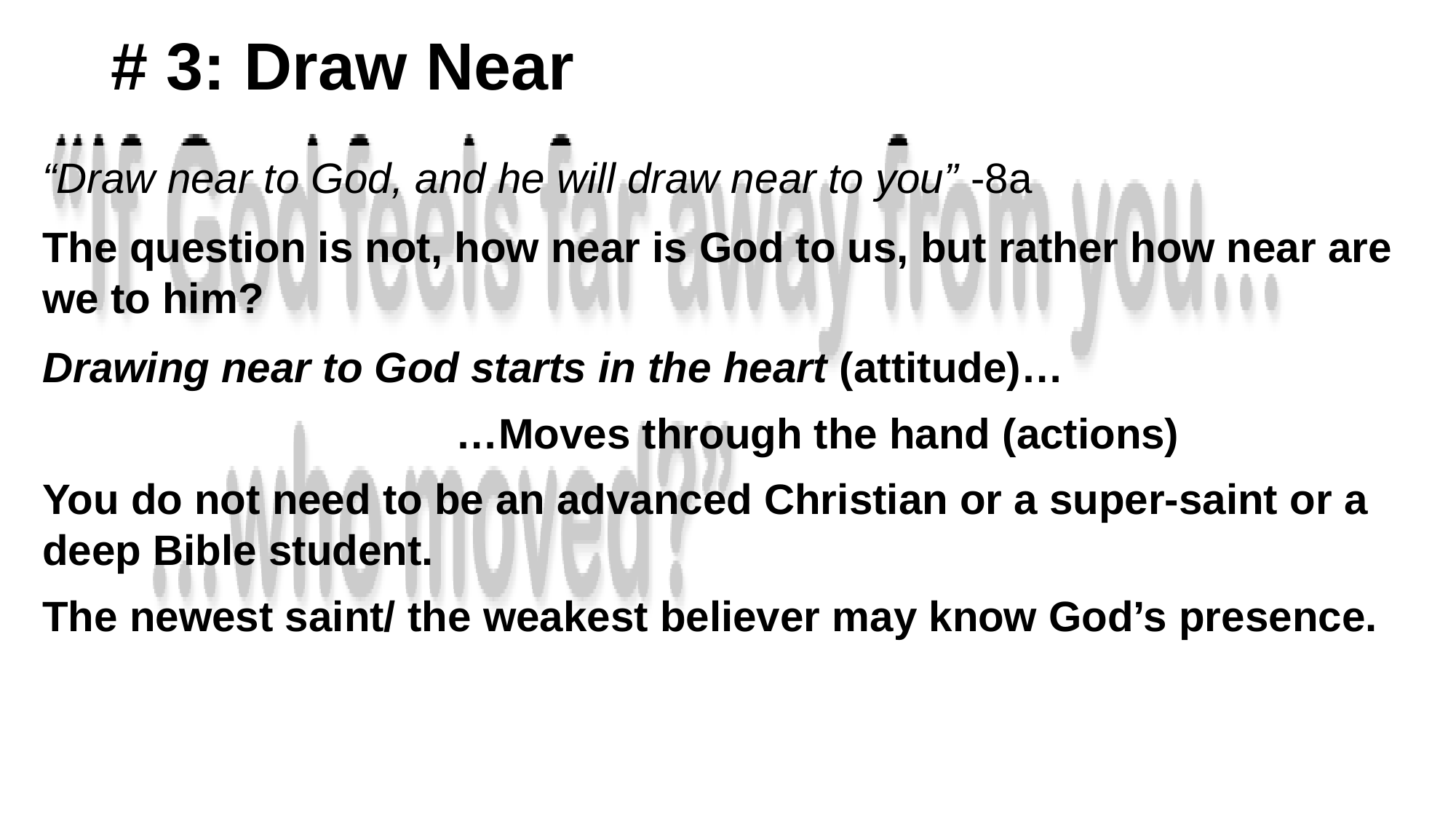

# # 3: Draw Near
“Draw near to God, and he will draw near to you” -8a
The question is not, how near is God to us, but rather how near are we to him?
Drawing near to God starts in the heart (attitude)…
                                   …Moves through the hand (actions)
You do not need to be an advanced Christian or a super-saint or a deep Bible student.
The newest saint/ the weakest believer may know God’s presence.